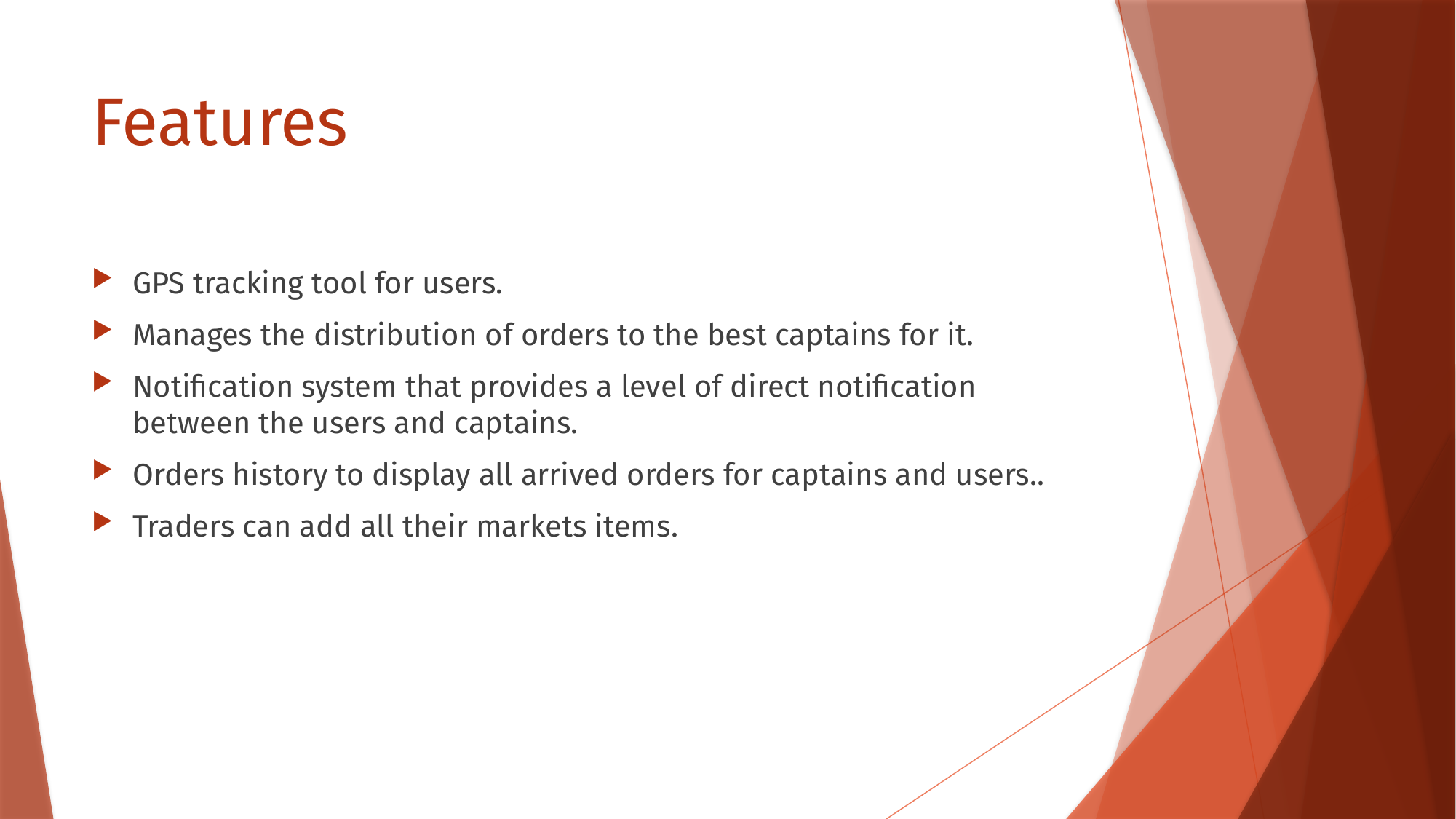

# Features
GPS tracking tool for users.
Manages the distribution of orders to the best captains for it.
Notification system that provides a level of direct notification between the users and captains.
Orders history to display all arrived orders for captains and users..
Traders can add all their markets items.